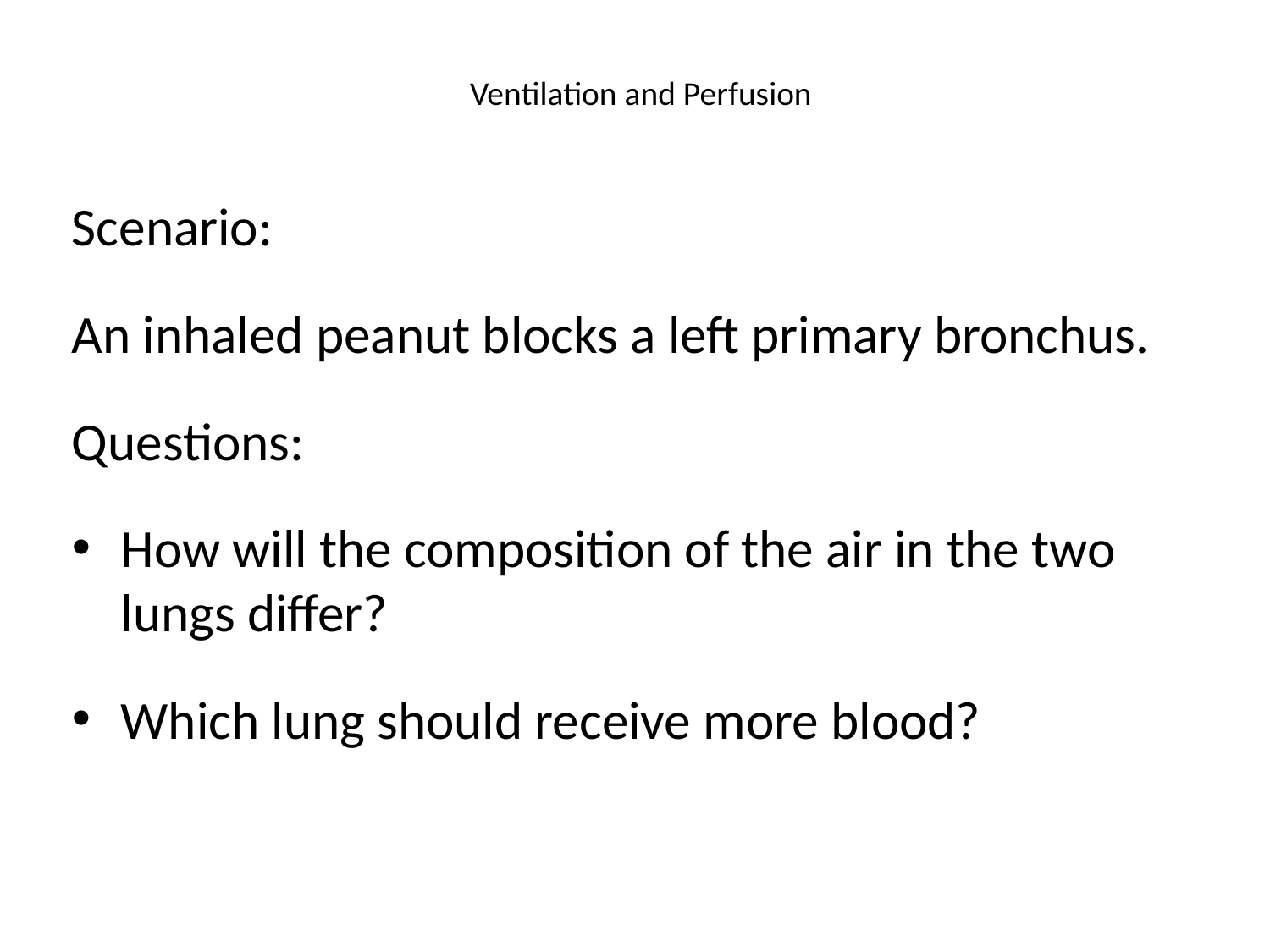

# Ventilation and Perfusion
Scenario:
An inhaled peanut blocks a left primary bronchus.
Questions:
How will the composition of the air in the two lungs differ?
Which lung should receive more blood?